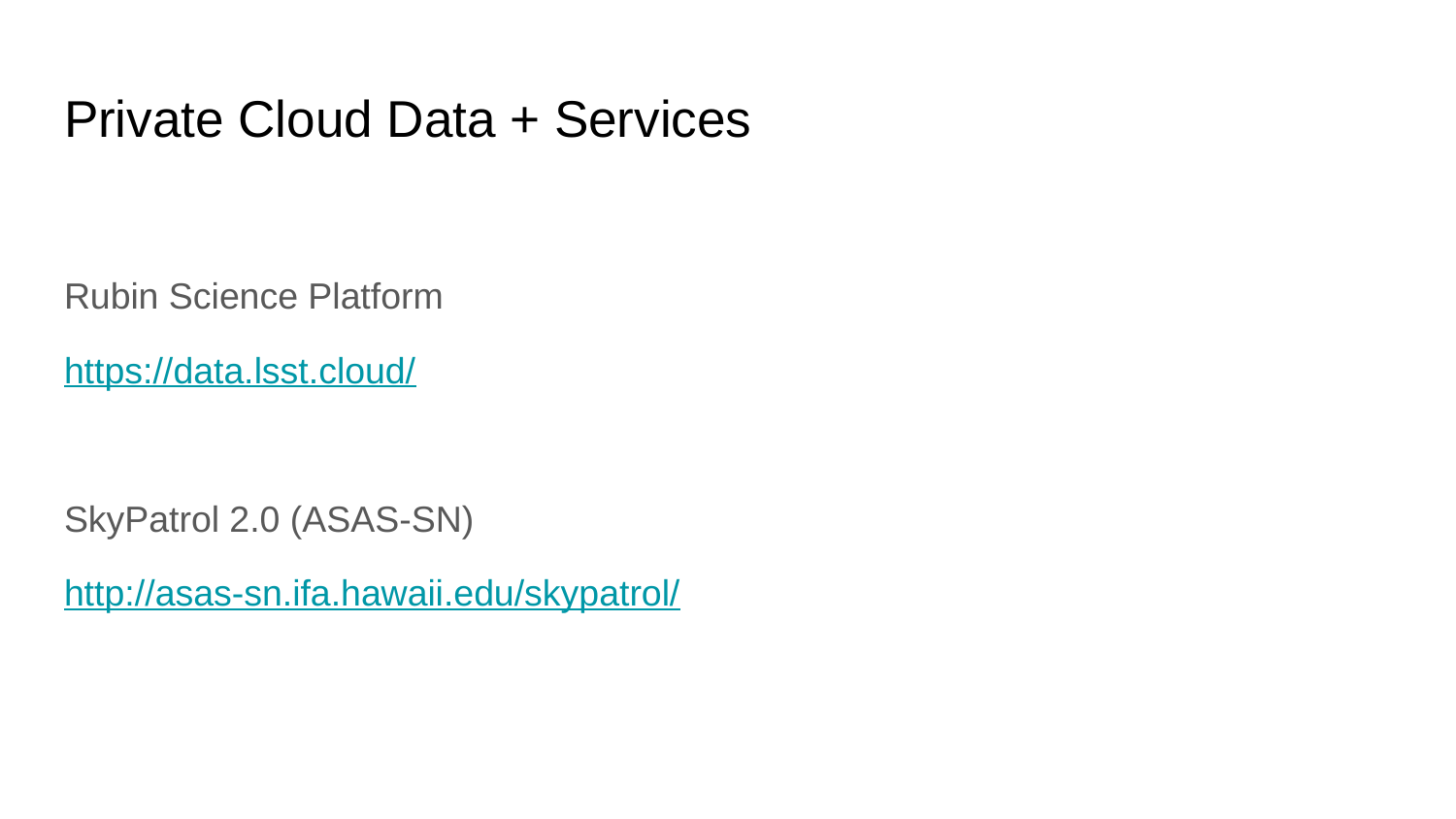

# Private Cloud Data + Services

Rubin Science Platform
https://data.lsst.cloud/

SkyPatrol 2.0 (ASAS-SN)
http://asas-sn.ifa.hawaii.edu/skypatrol/